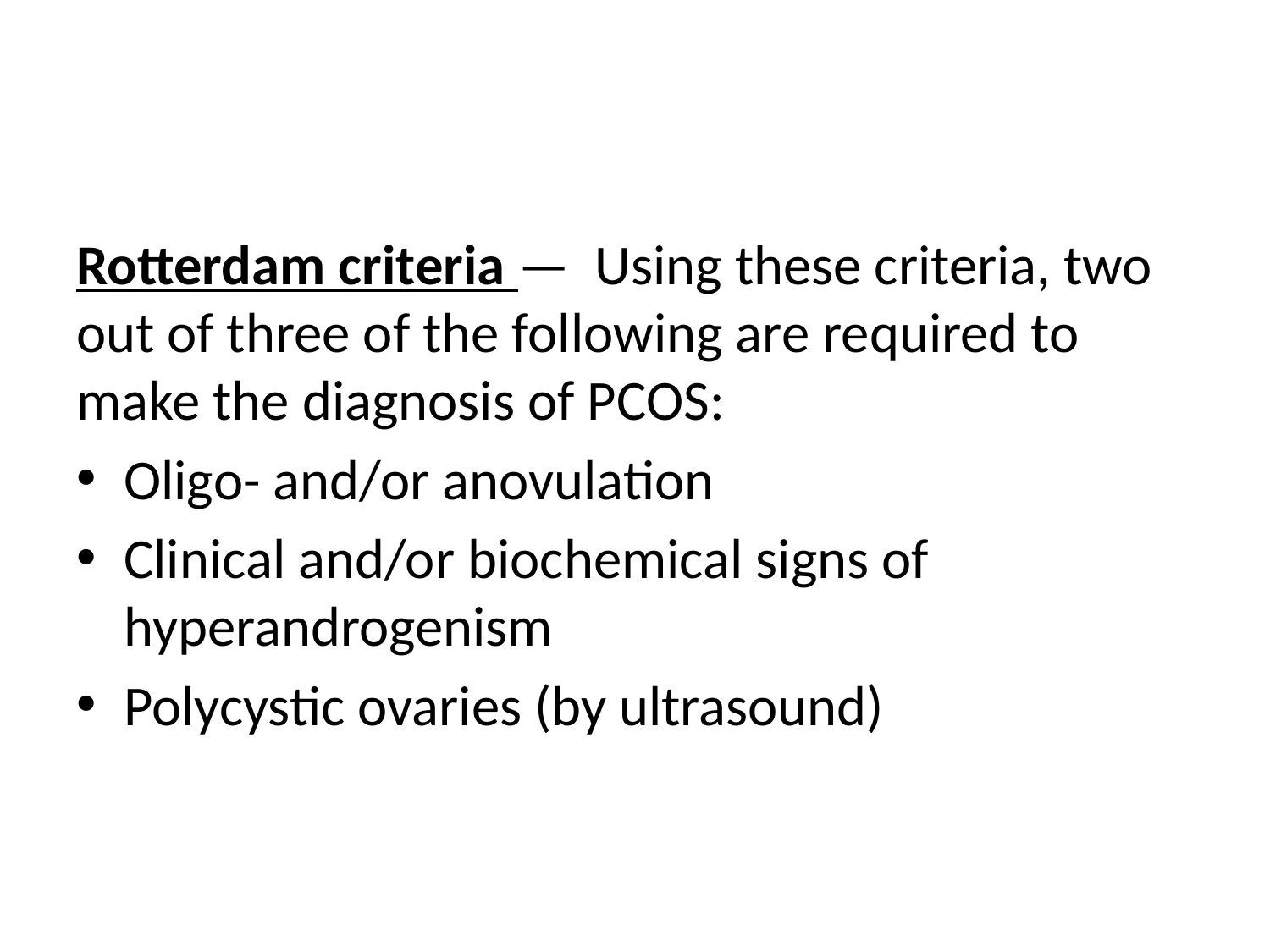

Rotterdam criteria —  Using these criteria, two out of three of the following are required to make the diagnosis of PCOS:
Oligo- and/or anovulation
Clinical and/or biochemical signs of hyperandrogenism
Polycystic ovaries (by ultrasound)